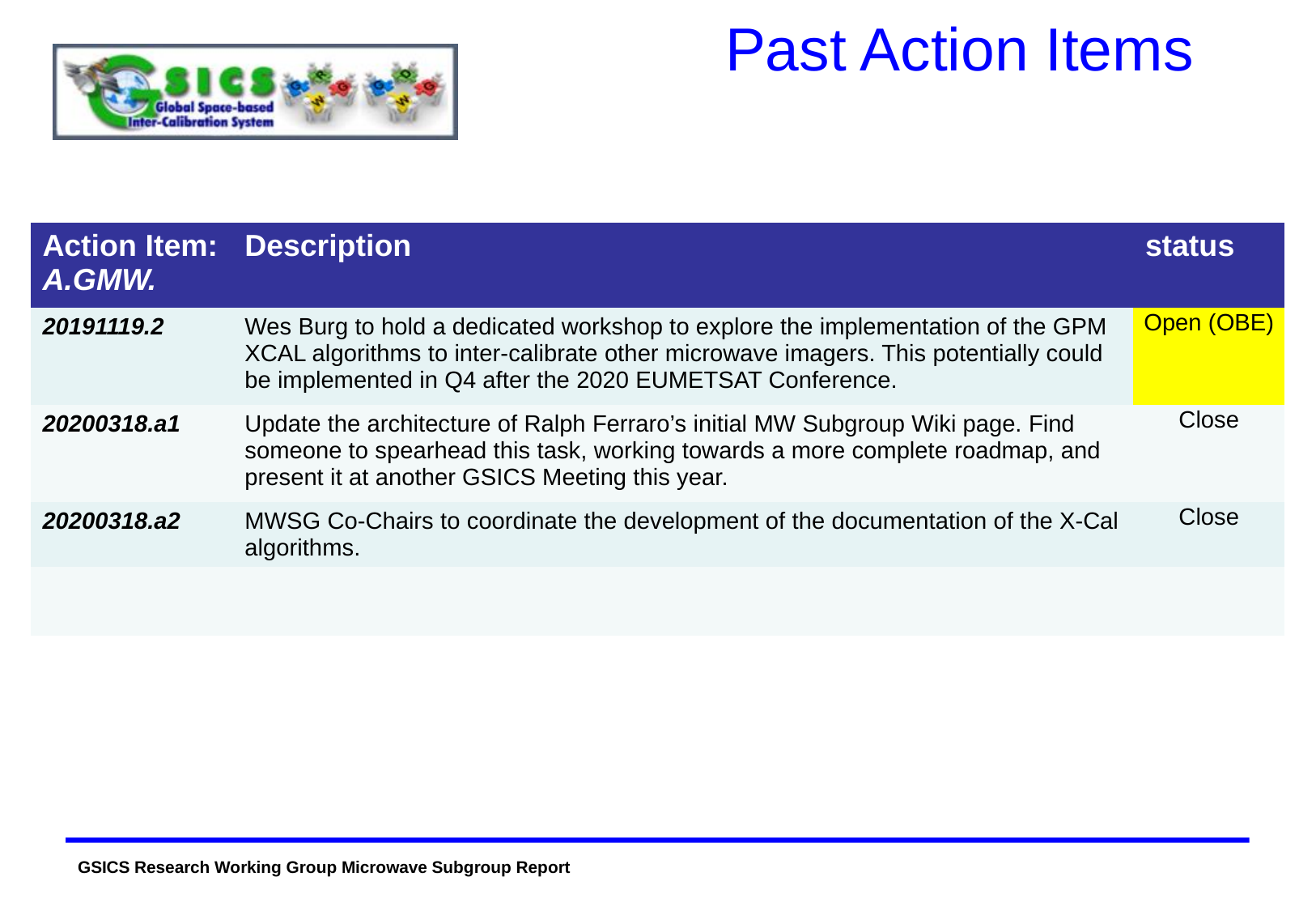

# Past Action Items
| Action Item: A.GMW. | Description | status |
| --- | --- | --- |
| 20191119.2 | Wes Burg to hold a dedicated workshop to explore the implementation of the GPM XCAL algorithms to inter-calibrate other microwave imagers. This potentially could be implemented in Q4 after the 2020 EUMETSAT Conference. | Open (OBE) |
| 20200318.a1 | Update the architecture of Ralph Ferraro’s initial MW Subgroup Wiki page. Find someone to spearhead this task, working towards a more complete roadmap, and present it at another GSICS Meeting this year. | Close |
| 20200318.a2 | MWSG Co-Chairs to coordinate the development of the documentation of the X-Cal algorithms. | Close |
|  |  |  |
20